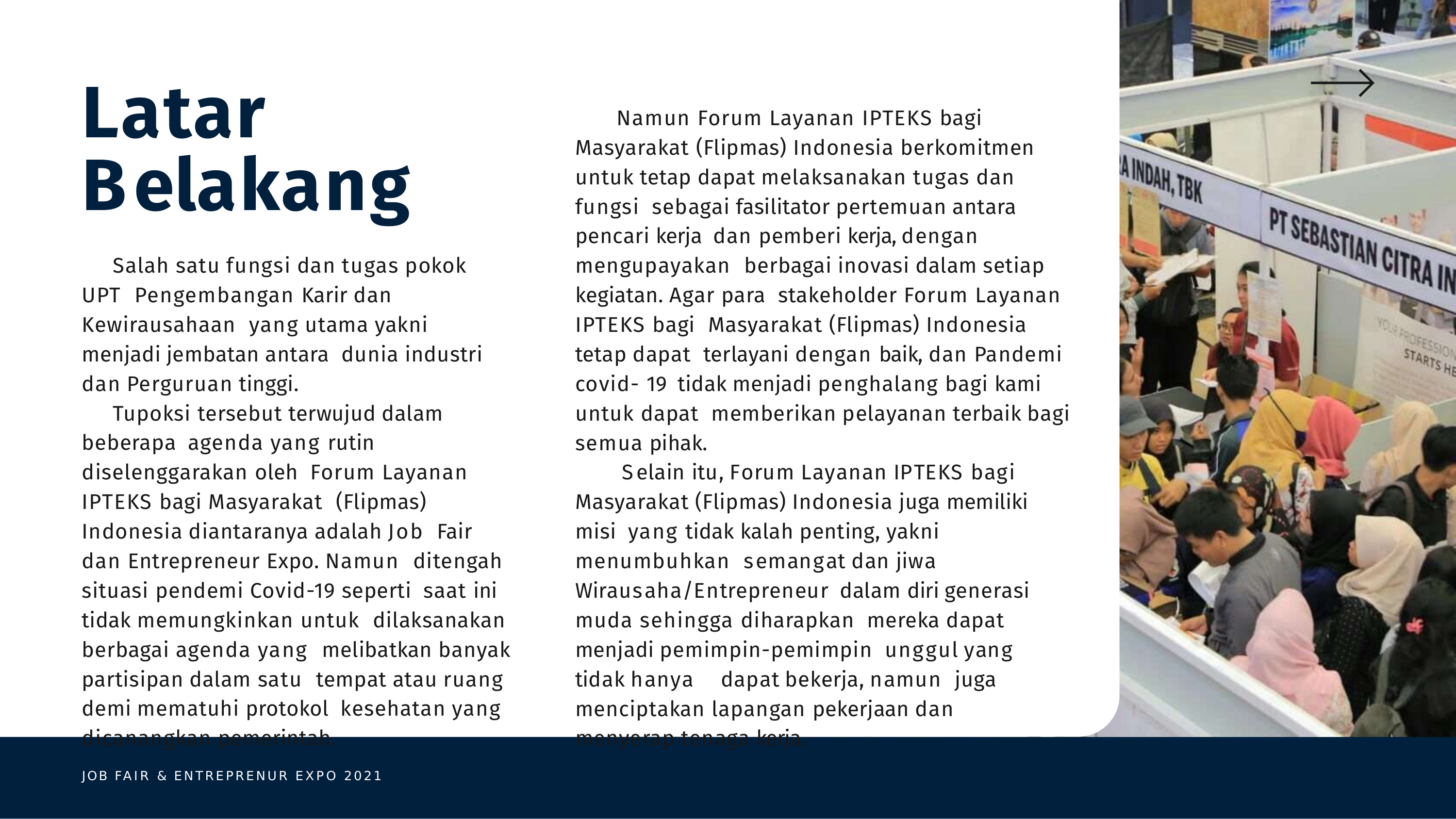

# Latar  Belakang

Namun Forum Layanan IPTEKS bagi  Masyarakat (Flipmas) Indonesia berkomitmen  untuk tetap dapat melaksanakan tugas dan fungsi  sebagai fasilitator pertemuan antara pencari kerja  dan pemberi kerja, dengan mengupayakan  berbagai inovasi dalam setiap kegiatan. Agar para  stakeholder Forum Layanan IPTEKS bagi  Masyarakat (Flipmas) Indonesia tetap dapat  terlayani dengan baik, dan Pandemi covid- 19  tidak menjadi penghalang bagi kami untuk dapat  memberikan pelayanan terbaik bagi semua pihak.
Selain itu, Forum Layanan IPTEKS bagi  Masyarakat (Flipmas) Indonesia juga memiliki misi  yang tidak kalah penting, yakni menumbuhkan  semangat dan jiwa Wirausaha/Entrepreneur  dalam diri generasi muda sehingga diharapkan  mereka dapat menjadi pemimpin-pemimpin  unggul yang tidak hanya	dapat bekerja, namun  juga menciptakan lapangan pekerjaan dan  menyerap tenaga kerja.
Salah satu fungsi dan tugas pokok UPT  Pengembangan Karir dan Kewirausahaan  yang utama yakni menjadi jembatan antara  dunia industri dan Perguruan tinggi.
Tupoksi tersebut terwujud dalam beberapa  agenda yang rutin diselenggarakan oleh  Forum Layanan IPTEKS bagi Masyarakat  (Flipmas) Indonesia diantaranya adalah Job  Fair dan Entrepreneur Expo. Namun  ditengah situasi pendemi Covid-19 seperti  saat ini tidak memungkinkan untuk  dilaksanakan berbagai agenda yang  melibatkan banyak partisipan dalam satu  tempat atau ruang demi mematuhi protokol  kesehatan yang dicanangkan pemerintah.
JOB FAIR & ENTREPRENUR EXPO 2021